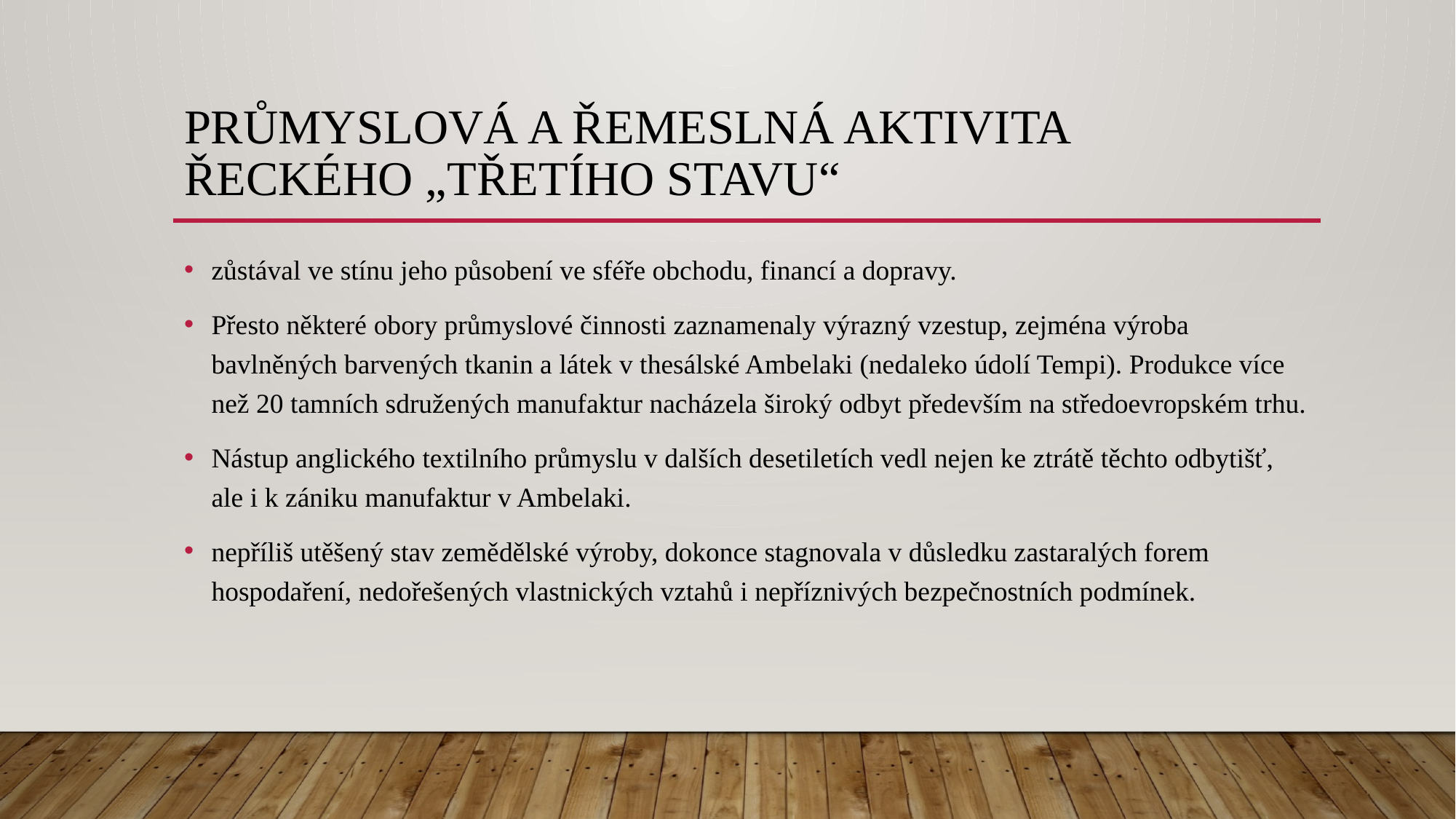

# Průmyslová a řemeslná aktivita řeckého „třetího stavu“
zůstával ve stínu jeho působení ve sféře obchodu, financí a dopravy.
Přesto některé obory průmyslové činnosti zaznamenaly výrazný vzestup, zejména výroba bavlněných barvených tkanin a látek v thesálské Ambelaki (nedaleko údolí Tempi). Produkce více než 20 tamních sdružených manufaktur nacházela široký odbyt především na středoevropském trhu.
Nástup anglického textilního průmyslu v dalších desetiletích vedl nejen ke ztrátě těchto odbytišť, ale i k zániku manufaktur v Ambelaki.
nepříliš utěšený stav zemědělské výroby, dokonce stagnovala v důsledku zastaralých forem hospodaření, nedořešených vlastnických vztahů i nepříznivých bezpečnostních podmínek.